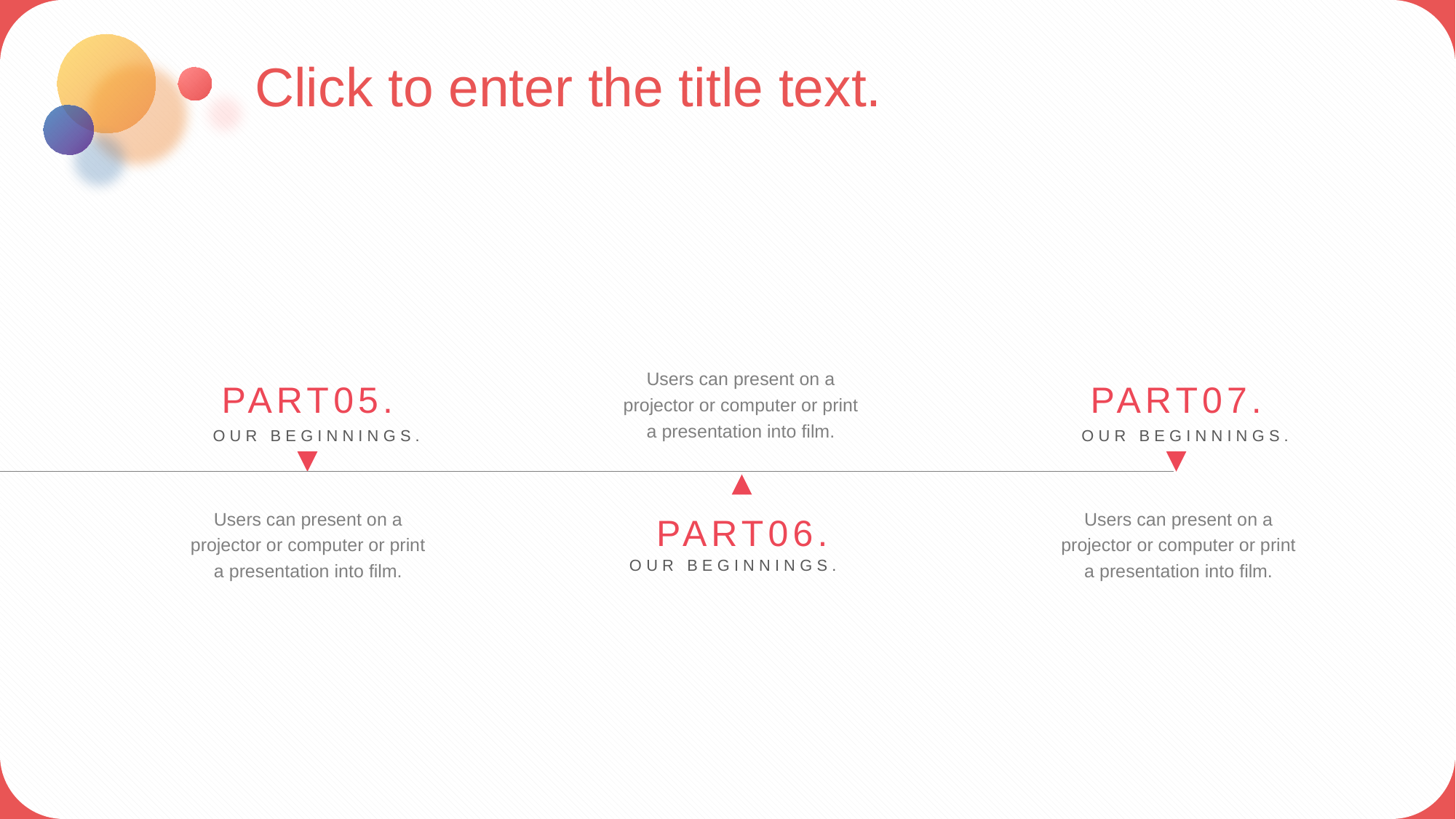

Click to enter the title text.
Users can present on a projector or computer or print a presentation into film.
PART05.
PART07.
OUR BEGINNINGS.
OUR BEGINNINGS.

Users can present on a projector or computer or print a presentation into film.
Users can present on a projector or computer or print a presentation into film.
PART06.
OUR BEGINNINGS.